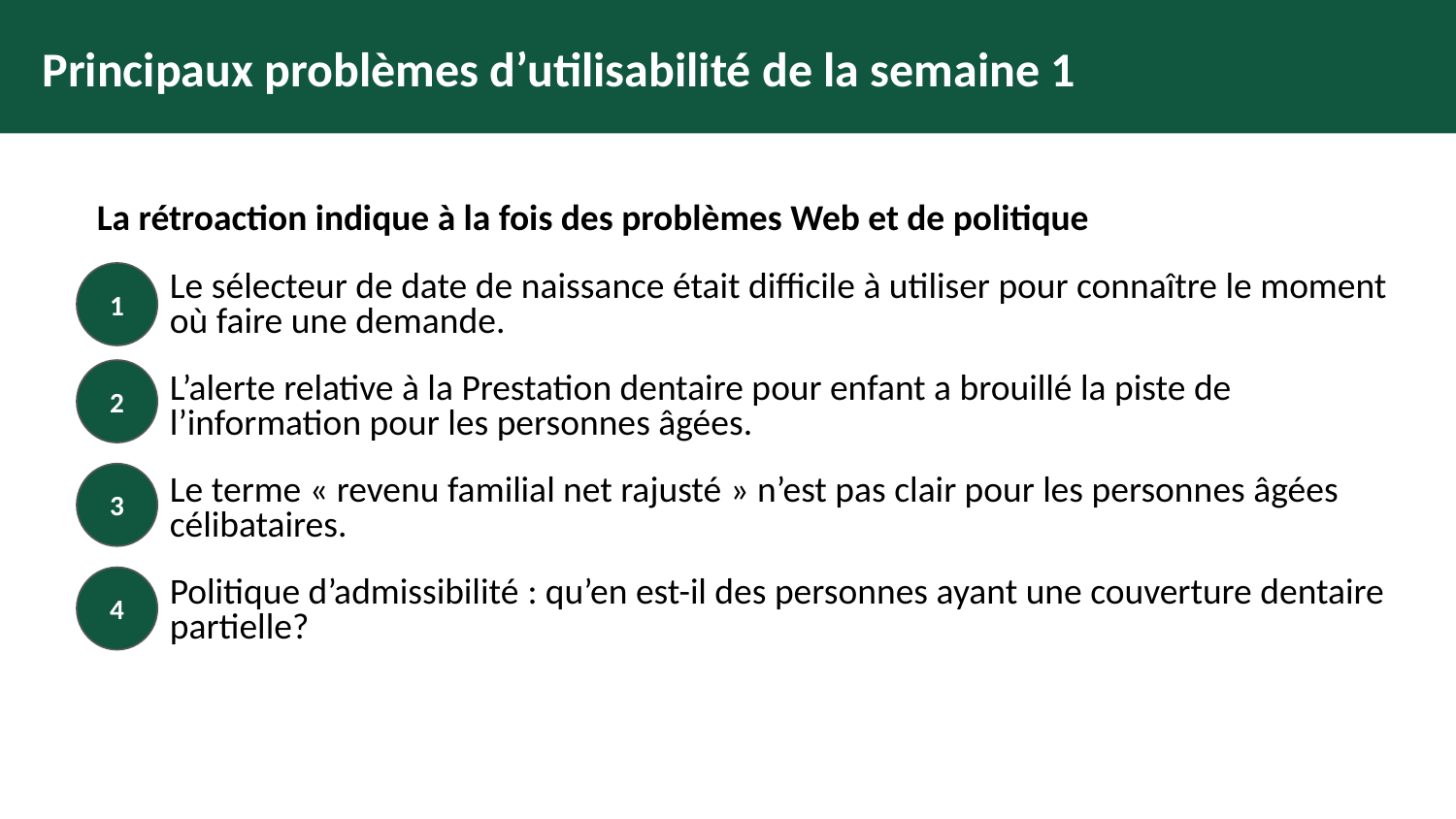

# Principaux problèmes d’utilisabilité de la semaine 1
La rétroaction indique à la fois des problèmes Web et de politique
Le sélecteur de date de naissance était difficile à utiliser pour connaître le moment où faire une demande.
L’alerte relative à la Prestation dentaire pour enfant a brouillé la piste de l’information pour les personnes âgées.
Le terme « revenu familial net rajusté » n’est pas clair pour les personnes âgées célibataires.
Politique d’admissibilité : qu’en est-il des personnes ayant une couverture dentaire partielle?
1
2
3
4